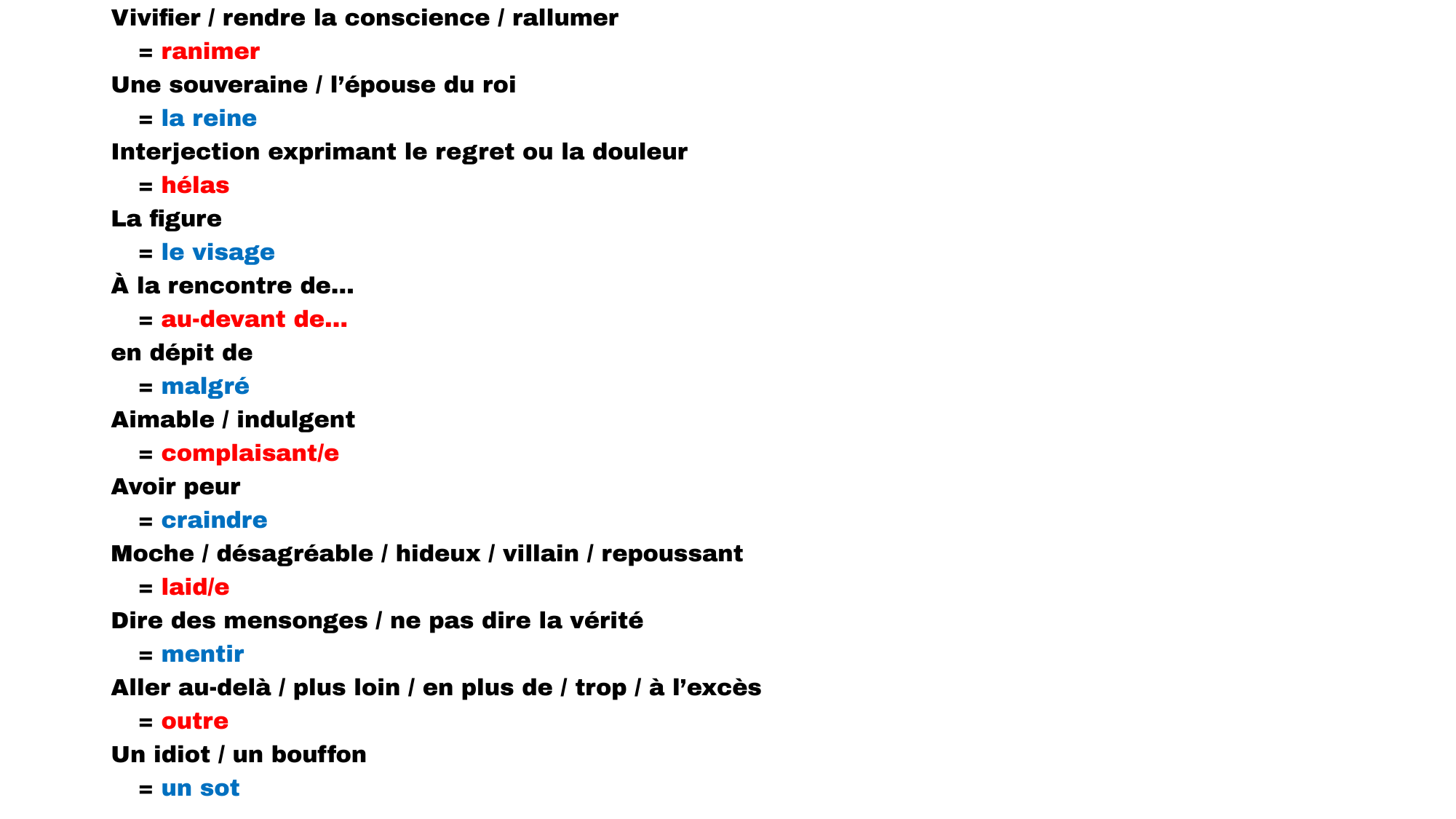

Vivifier / rendre la conscience / rallumer
		= ranimer
Une souveraine / l’épouse du roi
		= la reine
Interjection exprimant le regret ou la douleur
		= hélas
La figure
		= le visage
À la rencontre de…
		= au-devant de…
en dépit de
		= malgré
Aimable / indulgent
		= complaisant/e
Avoir peur
		= craindre
Moche / désagréable / hideux / villain / repoussant
		= laid/e
Dire des mensonges / ne pas dire la vérité
		= mentir
Aller au-delà / plus loin / en plus de / trop / à l’excès
		= outre
Un idiot / un bouffon
		= un sot

#